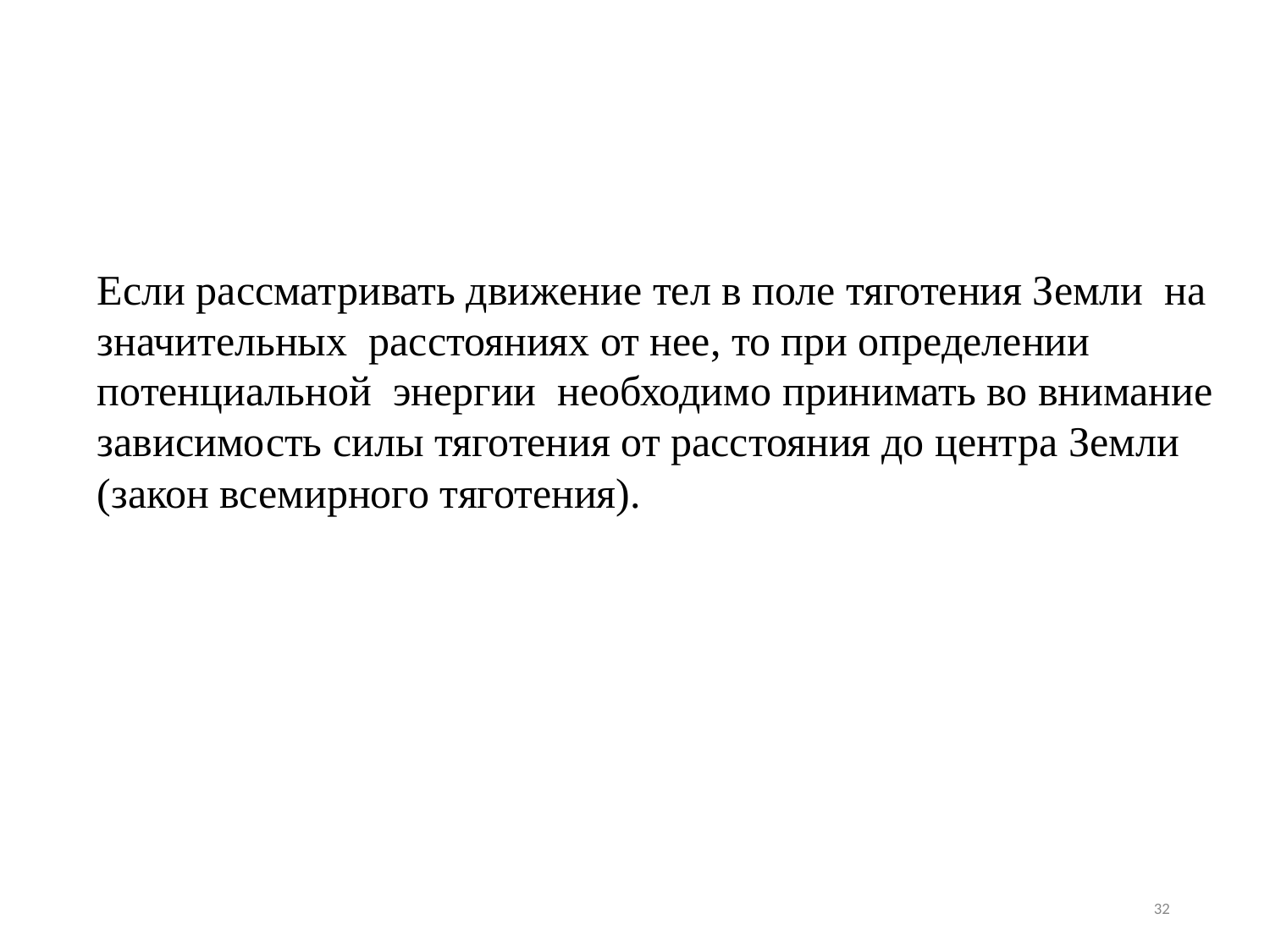

Если рассматривать движение тел в поле тяготения Земли  на значительных  расстояниях от нее, то при определении  потенциальной  энергии  необходимо принимать во внимание зависимость силы тяготения от расстояния до центра Земли (закон всемирного тяготения).

32